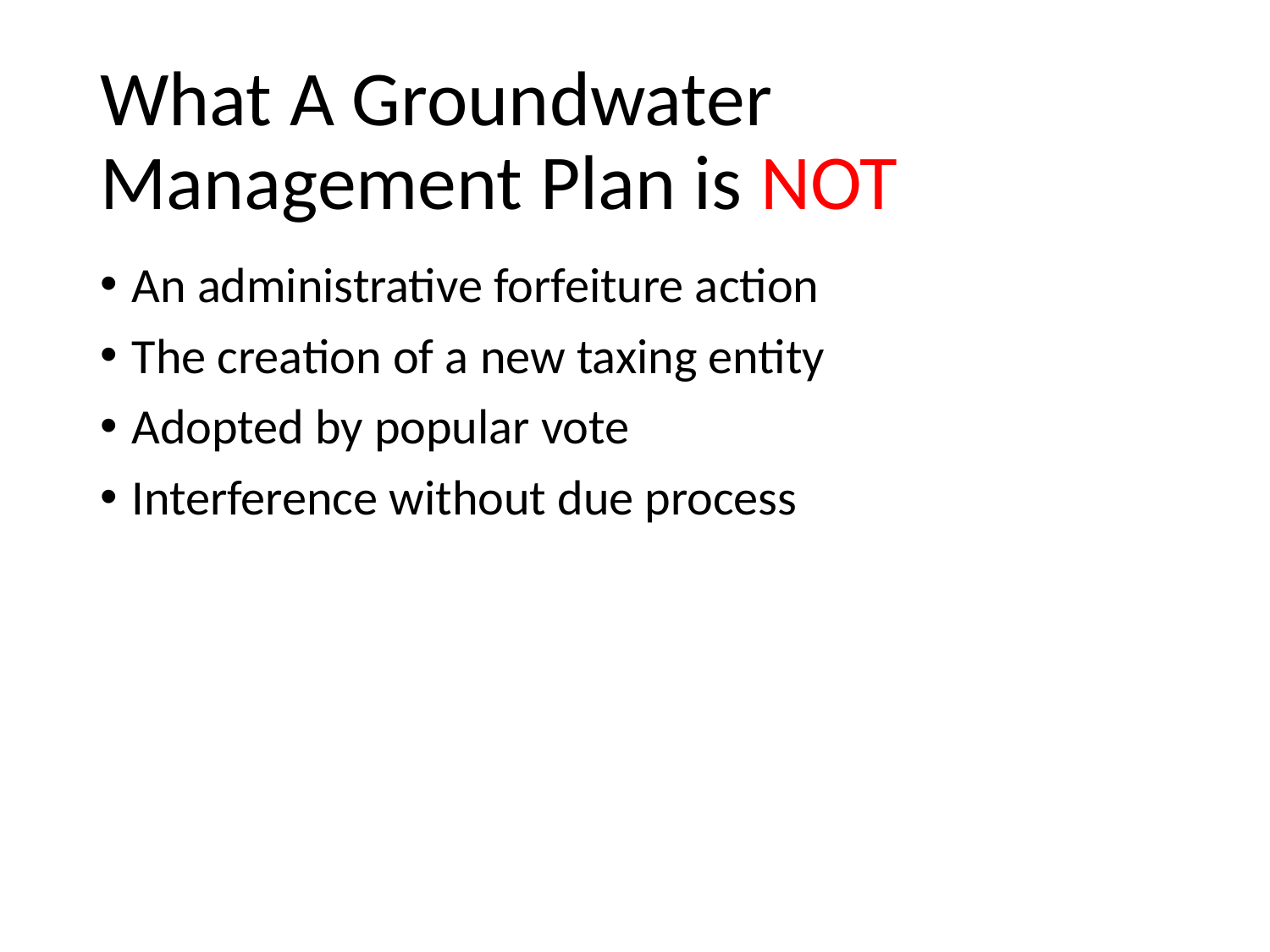

# What A Groundwater Management Plan is NOT
An administrative forfeiture action
The creation of a new taxing entity
Adopted by popular vote
Interference without due process